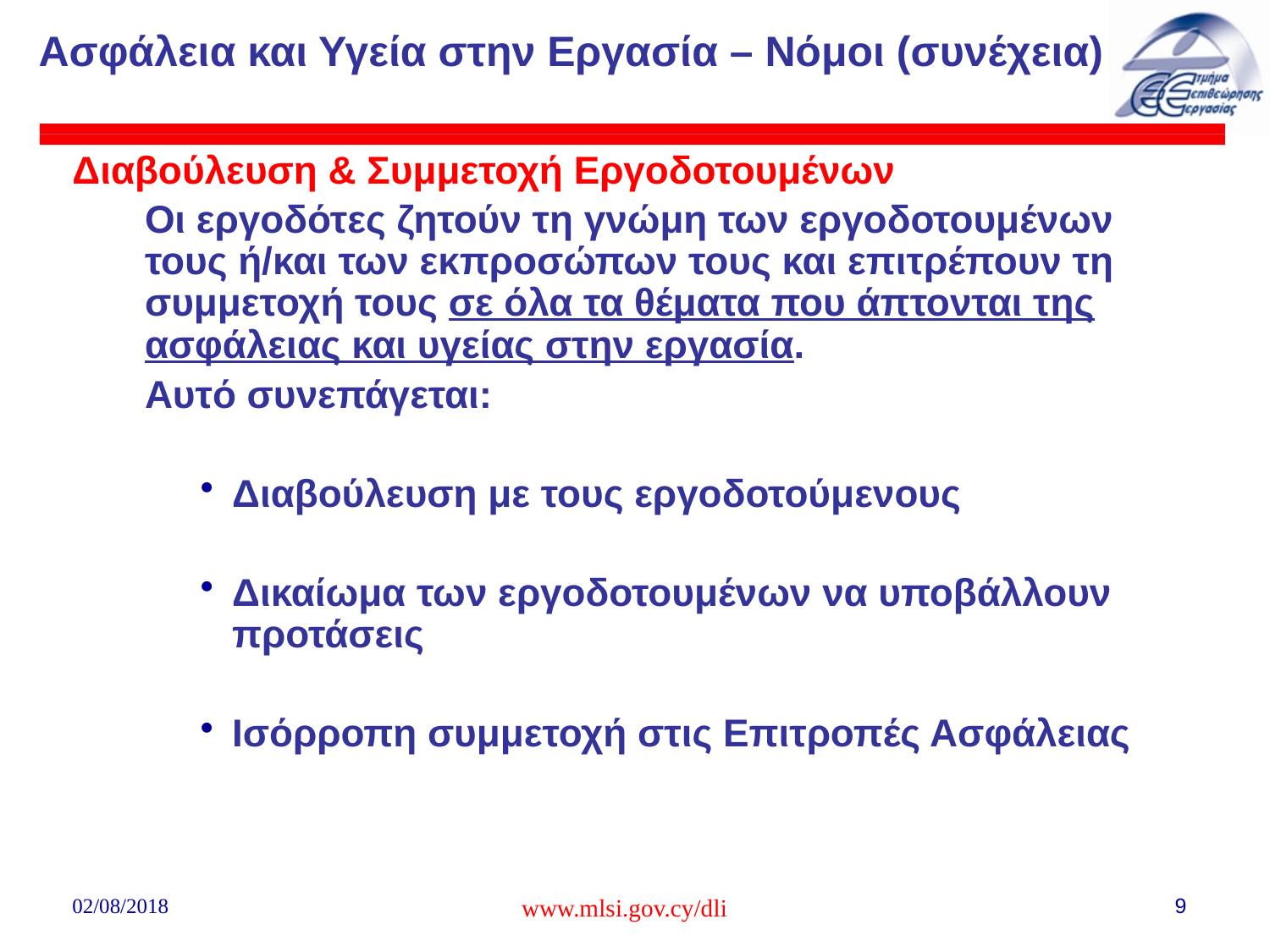

# Ασφάλεια και Υγεία στην Εργασία – Νόμοι (συνέχεια)

Διαβούλευση & Συμμετοχή Εργοδοτουμένων
Οι εργοδότες ζητούν τη γνώμη των εργοδοτουμένων τους ή/και των εκπροσώπων τους και επιτρέπουν τη συμμετοχή τους σε όλα τα θέματα που άπτονται της ασφάλειας και υγείας στην εργασία.
Αυτό συνεπάγεται:

Διαβούλευση με τους εργοδοτούμενους

Δικαίωμα των εργοδοτουμένων να υποβάλλουν προτάσεις

Ισόρροπη συμμετοχή στις Επιτροπές Ασφάλειας

02/08/2018
www.mlsi.gov.cy/dli
9